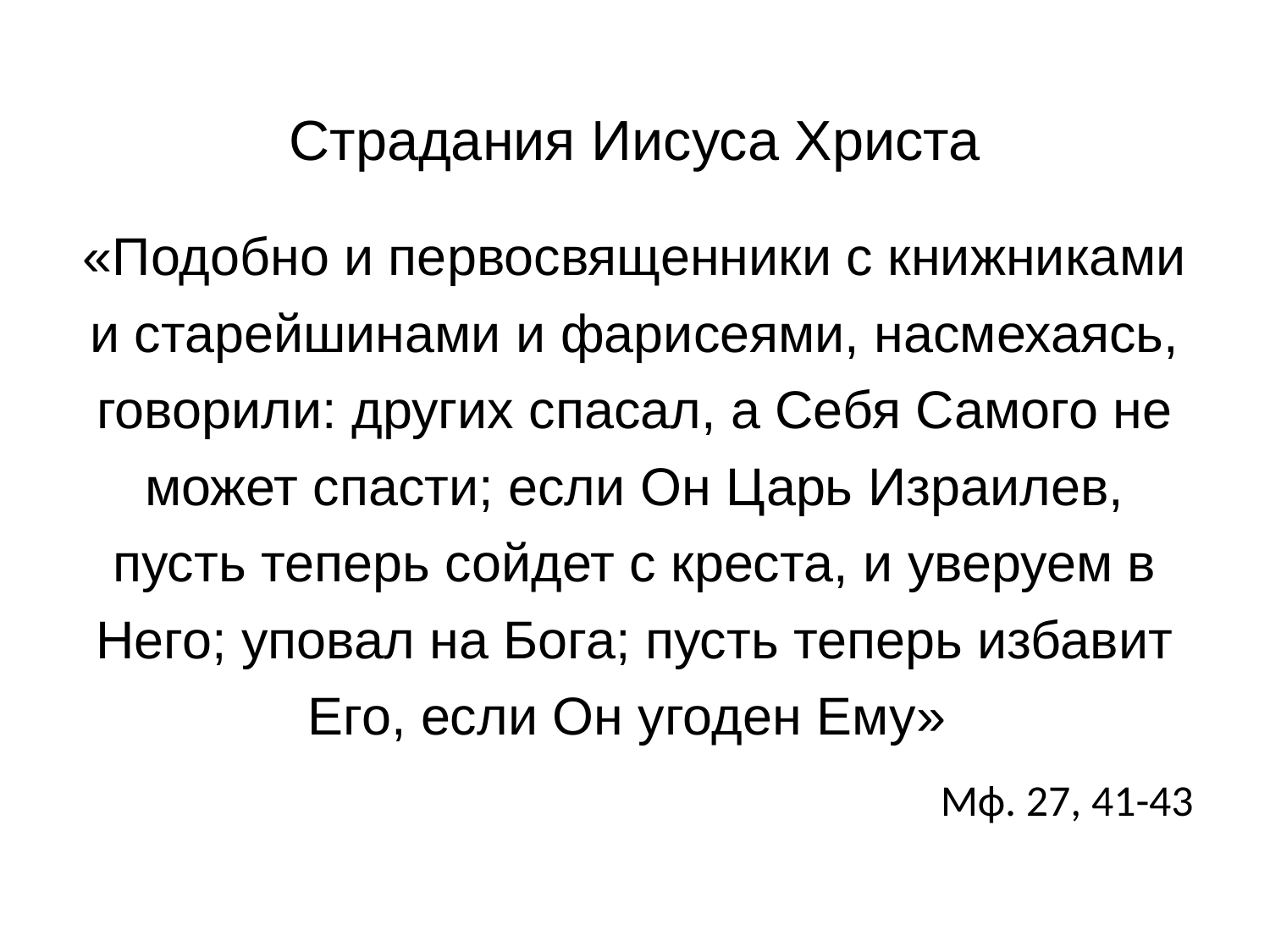

Страдания Иисуса Христа
«Подобно и первосвященники с книжниками и старейшинами и фарисеями, насмехаясь, говорили: других спасал, а Себя Самого не может спасти; если Он Царь Израилев, пусть теперь сойдет с креста, и уверуем в Него; уповал на Бога; пусть теперь избавит Его, если Он угоден Ему»
Мф. 27, 41-43